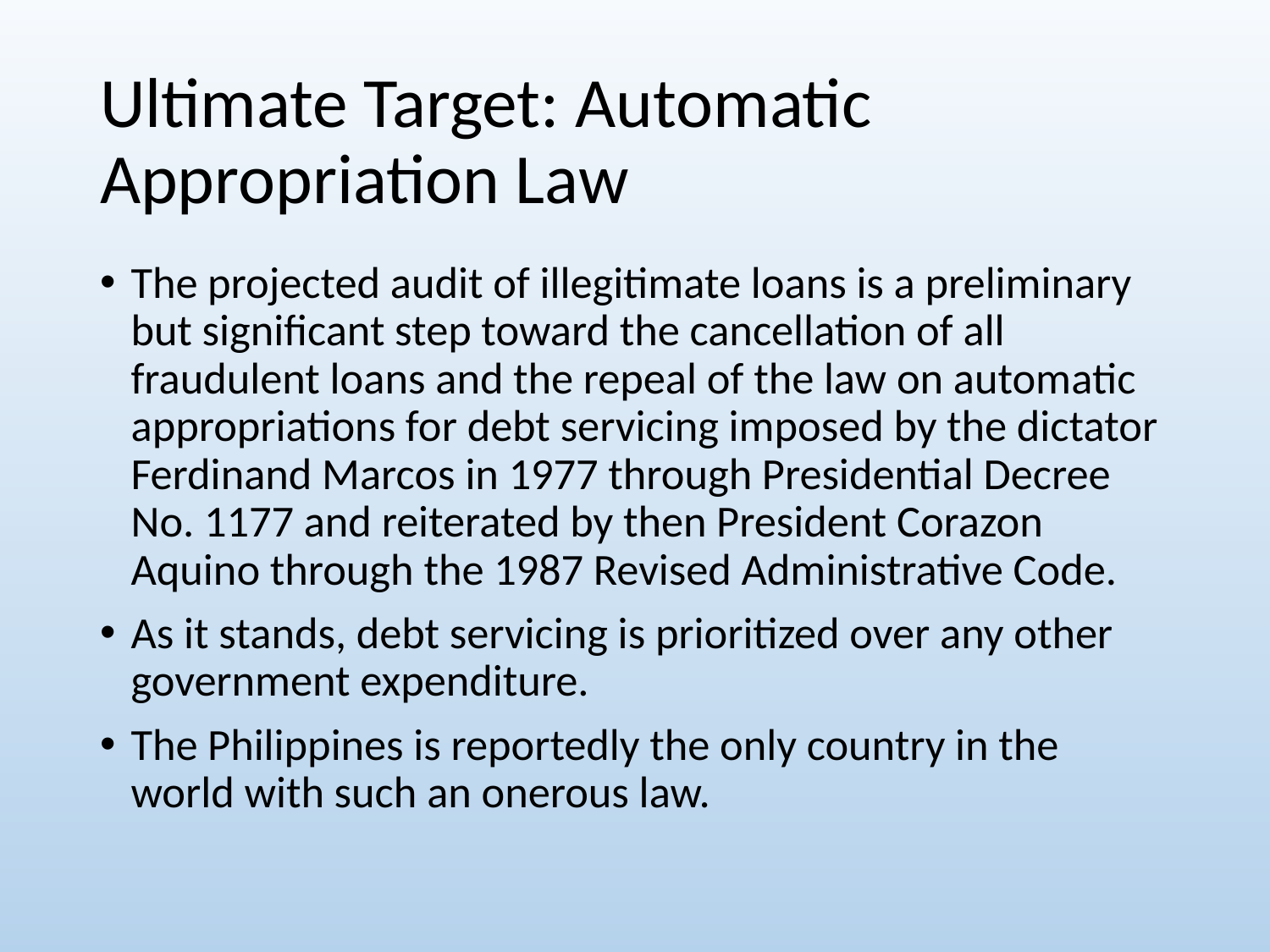

# Ultimate Target: Automatic Appropriation Law
The projected audit of illegitimate loans is a preliminary but significant step toward the cancellation of all fraudulent loans and the repeal of the law on automatic appropriations for debt servicing imposed by the dictator Ferdinand Marcos in 1977 through Presidential Decree No. 1177 and reiterated by then President Corazon Aquino through the 1987 Revised Administrative Code.
As it stands, debt servicing is prioritized over any other government expenditure.
The Philippines is reportedly the only country in the world with such an onerous law.